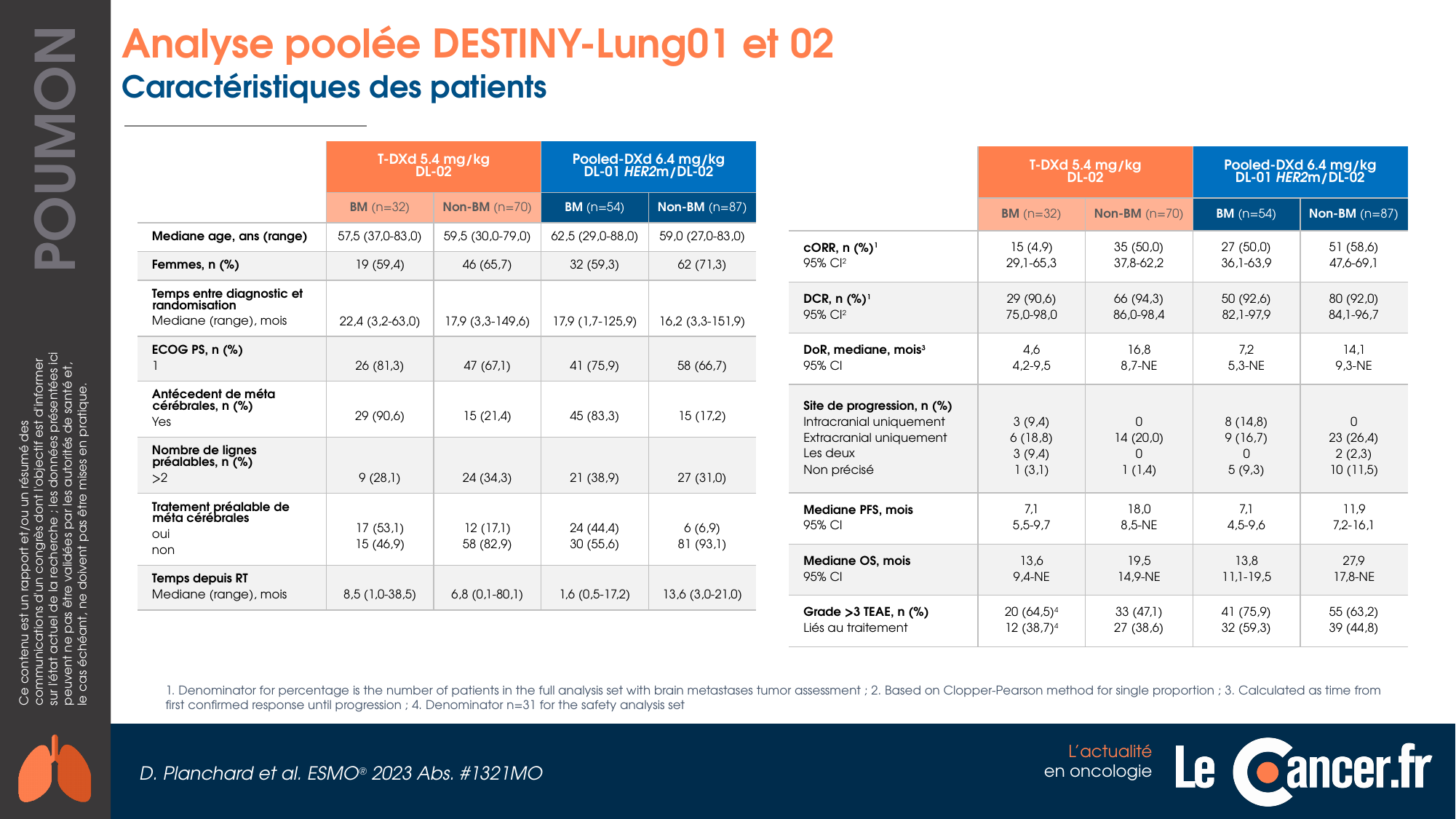

# Analyse poolée DESTINY-Lung01 et 02
Caractéristiques des patients
|  | T-DXd 5.4 mg/kg DL-02 |  | Pooled-DXd 6.4 mg/kg DL-01 HER2m/DL-02 |  |
| --- | --- | --- | --- | --- |
|  | BM (n=32) | Non-BM (n=70) | BM (n=54) | Non-BM (n=87) |
| Mediane age, ans (range) | 57,5 (37,0-83,0) | 59,5 (30,0-79,0) | 62,5 (29,0-88,0) | 59,0 (27,0-83,0) |
| Femmes, n (%) | 19 (59,4) | 46 (65,7) | 32 (59,3) | 62 (71,3) |
| Temps entre diagnostic et randomisation Mediane (range), mois | 22,4 (3,2-63,0) | 17,9 (3,3-149,6) | 17,9 (1,7-125,9) | 16,2 (3,3-151,9) |
| ECOG PS, n (%) 1 | 26 (81,3) | 47 (67,1) | 41 (75,9) | 58 (66,7) |
| Antécedent de méta cérébrales, n (%) Yes | 29 (90,6) | 15 (21,4) | 45 (83,3) | 15 (17,2) |
| Nombre de lignes préalables, n (%) >2 | 9 (28,1) | 24 (34,3) | 21 (38,9) | 27 (31,0) |
| Tratement préalable de méta cérébrales oui non | 17 (53,1) 15 (46,9) | 12 (17,1) 58 (82,9) | 24 (44,4) 30 (55,6) | 6 (6,9) 81 (93,1) |
| Temps depuis RT Mediane (range), mois | 8,5 (1,0-38,5) | 6,8 (0,1-80,1) | 1,6 (0,5-17,2) | 13,6 (3,0-21,0) |
|  | T-DXd 5.4 mg/kg DL-02 |  | Pooled-DXd 6.4 mg/kg DL-01 HER2m/DL-02 |  |
| --- | --- | --- | --- | --- |
|  | BM (n=32) | Non-BM (n=70) | BM (n=54) | Non-BM (n=87) |
| cORR, n (%)1 95% CI2 | 15 (4,9) 29,1-65,3 | 35 (50,0) 37,8-62,2 | 27 (50,0) 36,1-63,9 | 51 (58,6) 47,6-69,1 |
| DCR, n (%)1 95% CI2 | 29 (90,6) 75,0-98,0 | 66 (94,3) 86,0-98,4 | 50 (92,6) 82,1-97,9 | 80 (92,0) 84,1-96,7 |
| DoR, mediane, mois3 95% CI | 4,6 4,2-9,5 | 16,8 8,7-NE | 7,2 5,3-NE | 14,1 9,3-NE |
| Site de progression, n (%) Intracranial uniquement Extracranial uniquement Les deux Non précisé | 3 (9,4) 6 (18,8) 3 (9,4) 1 (3,1) | 0 14 (20,0) 0 1 (1,4) | 8 (14,8) 9 (16,7) 0 5 (9,3) | 0 23 (26,4) 2 (2,3) 10 (11,5) |
| Mediane PFS, mois 95% CI | 7,1 5,5-9,7 | 18,0 8,5-NE | 7,1 4,5-9,6 | 11,9 7,2-16,1 |
| Mediane OS, mois 95% CI | 13,6 9,4-NE | 19,5 14,9-NE | 13,8 11,1-19,5 | 27,9 17,8-NE |
| Grade >3 TEAE, n (%) Liés au traitement | 20 (64,5)4 12 (38,7)4 | 33 (47,1) 27 (38,6) | 41 (75,9) 32 (59,3) | 55 (63,2) 39 (44,8) |
1. Denominator for percentage is the number of patients in the full analysis set with brain metastases tumor assessment ; 2. Based on Clopper-Pearson method for single proportion ; 3. Calculated as time from first confirmed response until progression ; 4. Denominator n=31 for the safety analysis set
D. Planchard et al. ESMO® 2023 Abs. #1321MO